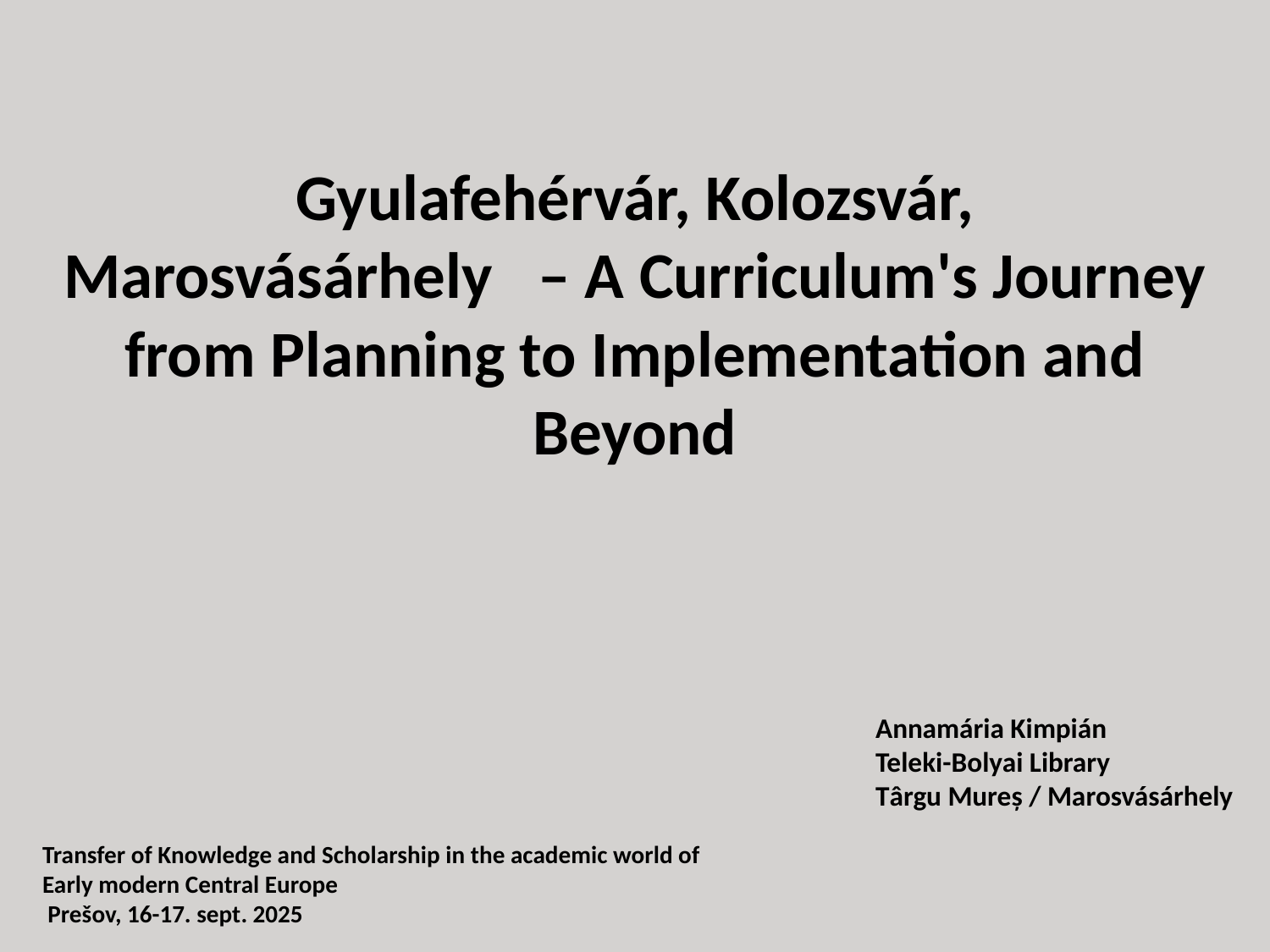

#
Gyulafehérvár, Kolozsvár, Marosvásárhely   – A Curriculum's Journey from Planning to Implementation and Beyond

Annamária Kimpián
Teleki-Bolyai Library
Târgu Mureș / Marosvásárhely
Transfer of Knowledge and Scholarship in the academic world of Early modern Central Europe
 Prešov, 16-17. sept. 2025